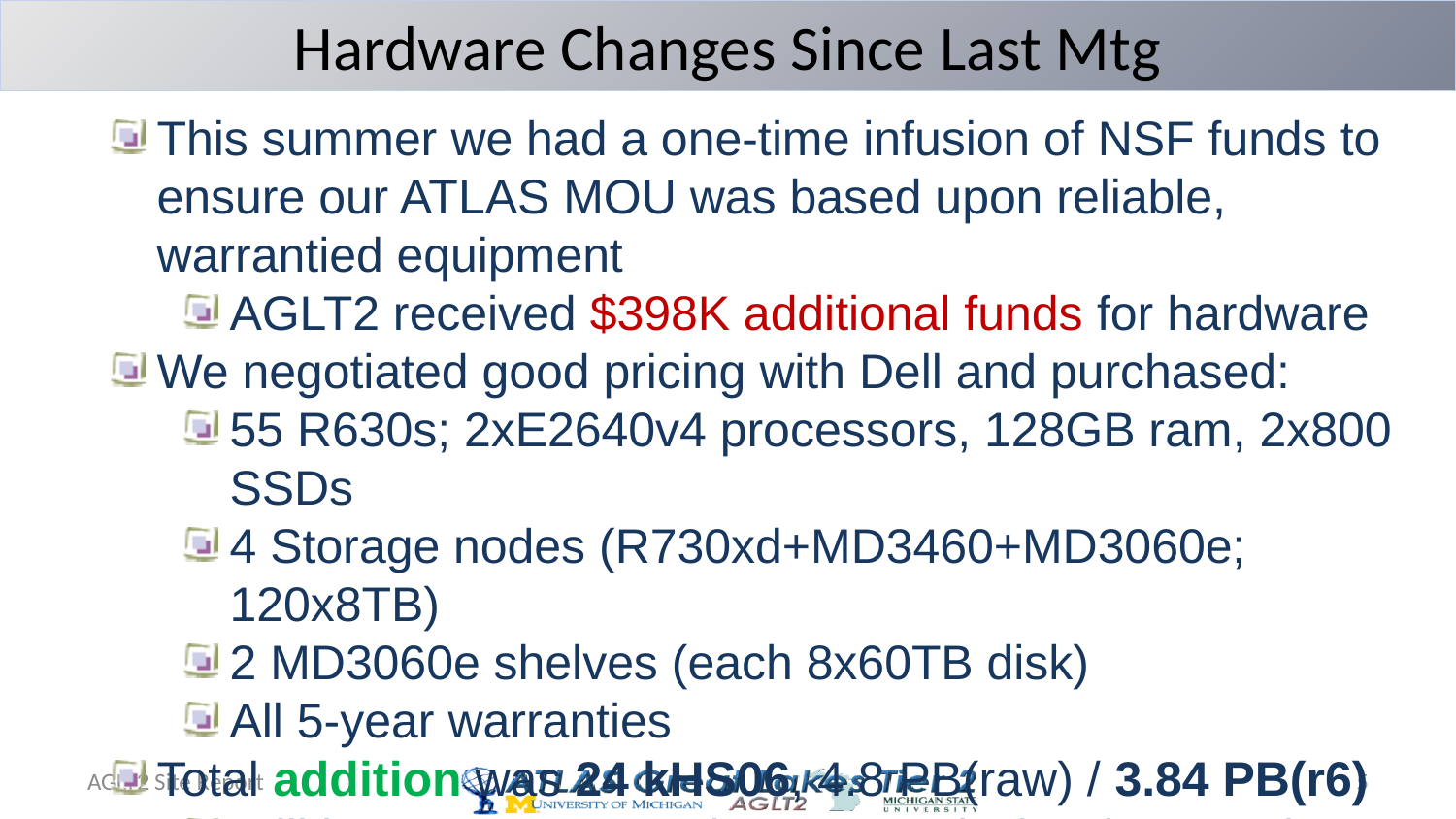

# Hardware Changes Since Last Mtg
This summer we had a one-time infusion of NSF funds to ensure our ATLAS MOU was based upon reliable, warrantied equipment
AGLT2 received $398K additional funds for hardware
We negotiated good pricing with Dell and purchased:
55 R630s; 2xE2640v4 processors, 128GB ram, 2x800 SSDs
4 Storage nodes (R730xd+MD3460+MD3060e; 120x8TB)
2 MD3060e shelves (each 8x60TB disk)
All 5-year warranties
Total addition was 24 kHS06, 4.8 PB(raw) / 3.84 PB(r6)
Still have 3 storage units to commission (at SC16)
24 R630s not yet in production

AGLT2 Site Report
5